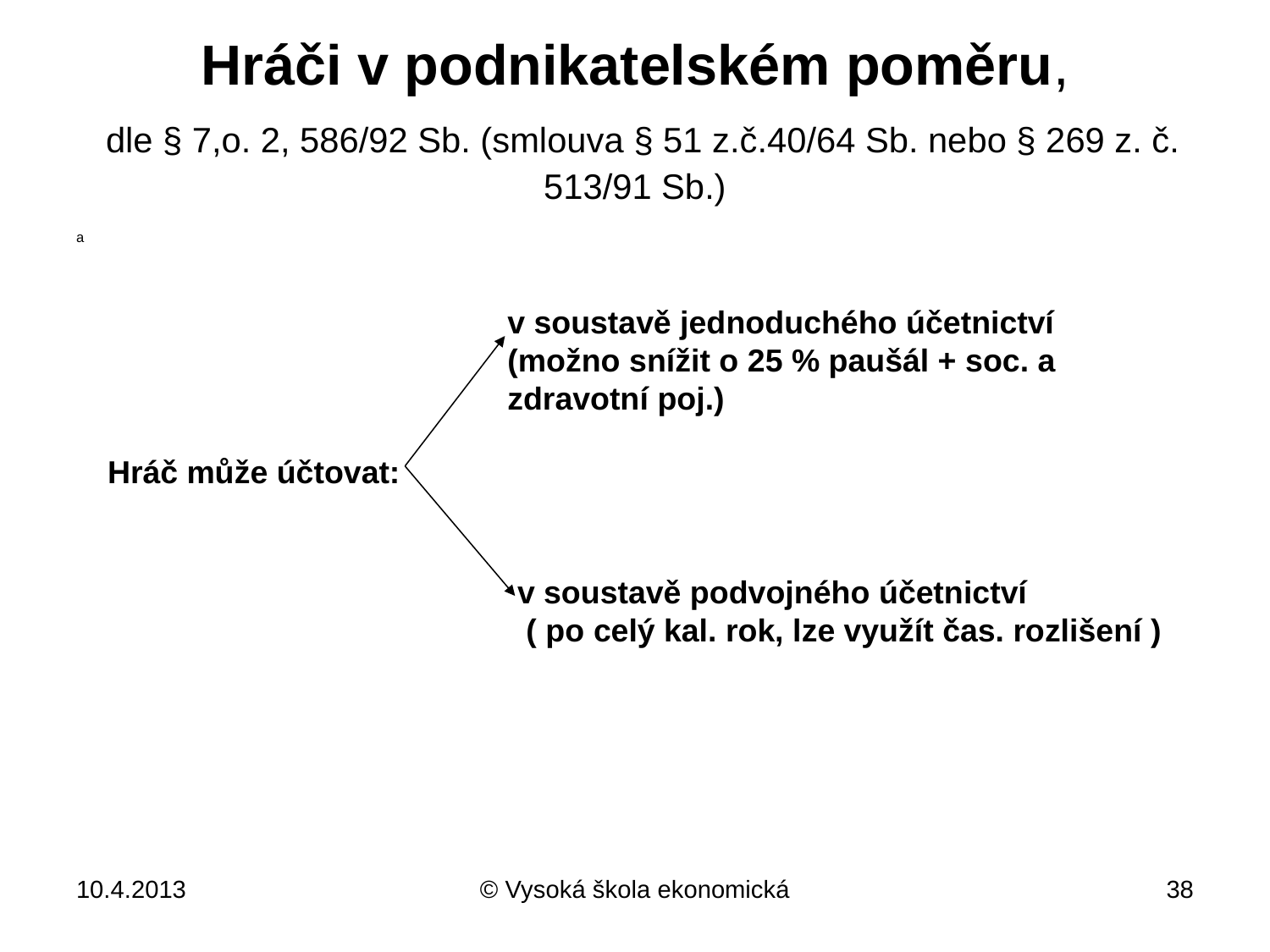

# Hráči v podnikatelském poměru, dle § 7,o. 2, 586/92 Sb. (smlouva § 51 z.č.40/64 Sb. nebo § 269 z. č. 513/91 Sb.)
a
v soustavě jednoduchého účetnictví (možno snížit o 25 % paušál + soc. a zdravotní poj.)

Hráč může účtovat:

v soustavě podvojného účetnictví
 ( po celý kal. rok, lze využít čas. rozlišení )
10.4.2013
© Vysoká škola ekonomická
38